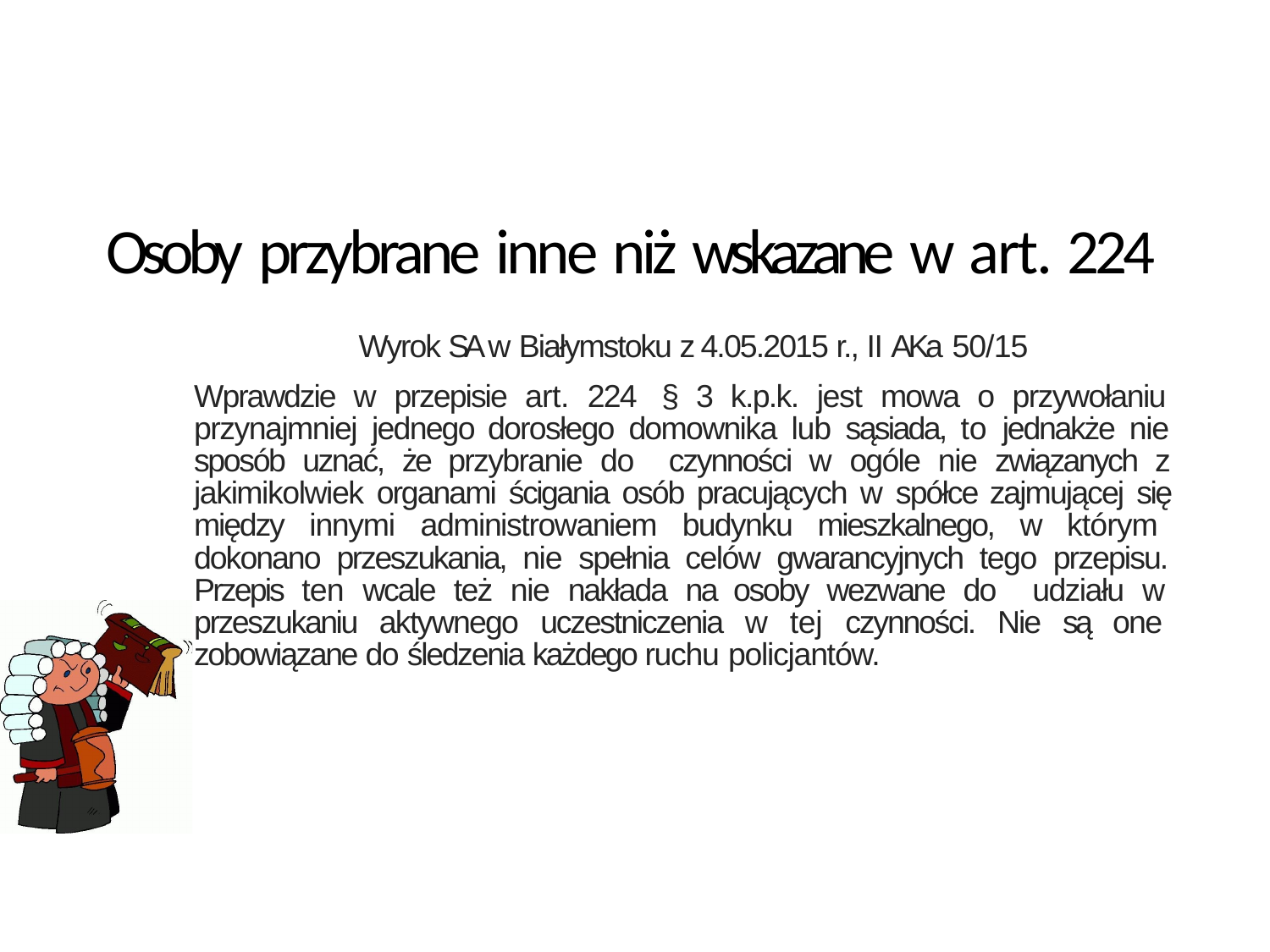

# Osoby przybrane inne niż wskazane w art. 224
Wyrok SA w Białymstoku z 4.05.2015 r., II AKa 50/15
Wprawdzie w przepisie art. 224 § 3 k.p.k. jest mowa o przywołaniu  przynajmniej jednego dorosłego domownika lub sąsiada, to jednakże nie  sposób uznać, że przybranie do  czynności w ogóle nie związanych z  jakimikolwiek organami ścigania osób pracujących w spółce zajmującej się  między innymi administrowaniem budynku mieszkalnego, w którym  dokonano przeszukania, nie spełnia celów gwarancyjnych tego przepisu.  Przepis ten wcale też nie nakłada na osoby wezwane do  udziału w  przeszukaniu aktywnego uczestniczenia w tej czynności. Nie są one  zobowiązane do śledzenia każdego ruchu policjantów.